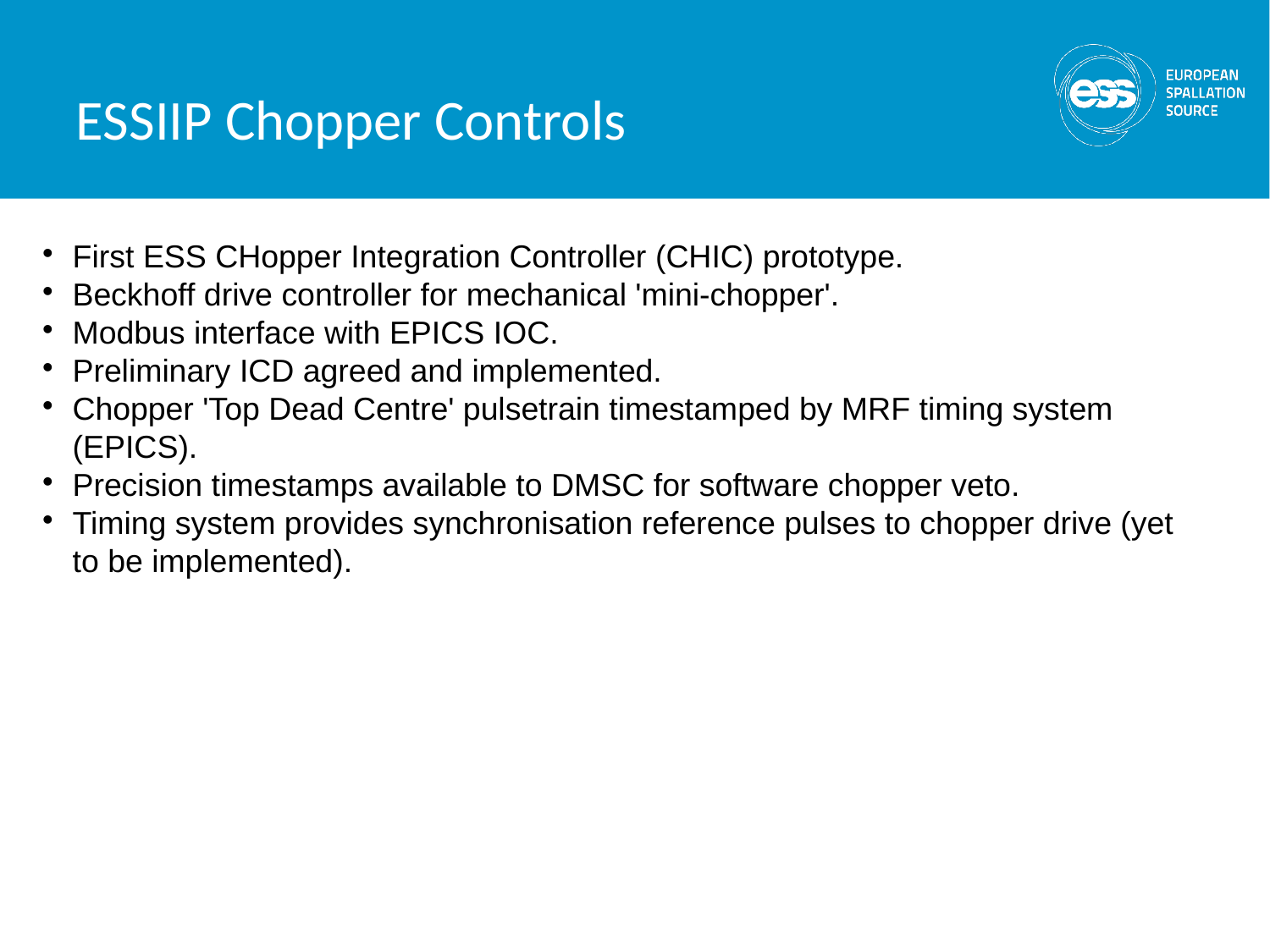

ESSIIP Chopper Controls
First ESS CHopper Integration Controller (CHIC) prototype.
Beckhoff drive controller for mechanical 'mini-chopper'.
Modbus interface with EPICS IOC.
Preliminary ICD agreed and implemented.
Chopper 'Top Dead Centre' pulsetrain timestamped by MRF timing system (EPICS).
Precision timestamps available to DMSC for software chopper veto.
Timing system provides synchronisation reference pulses to chopper drive (yet to be implemented).